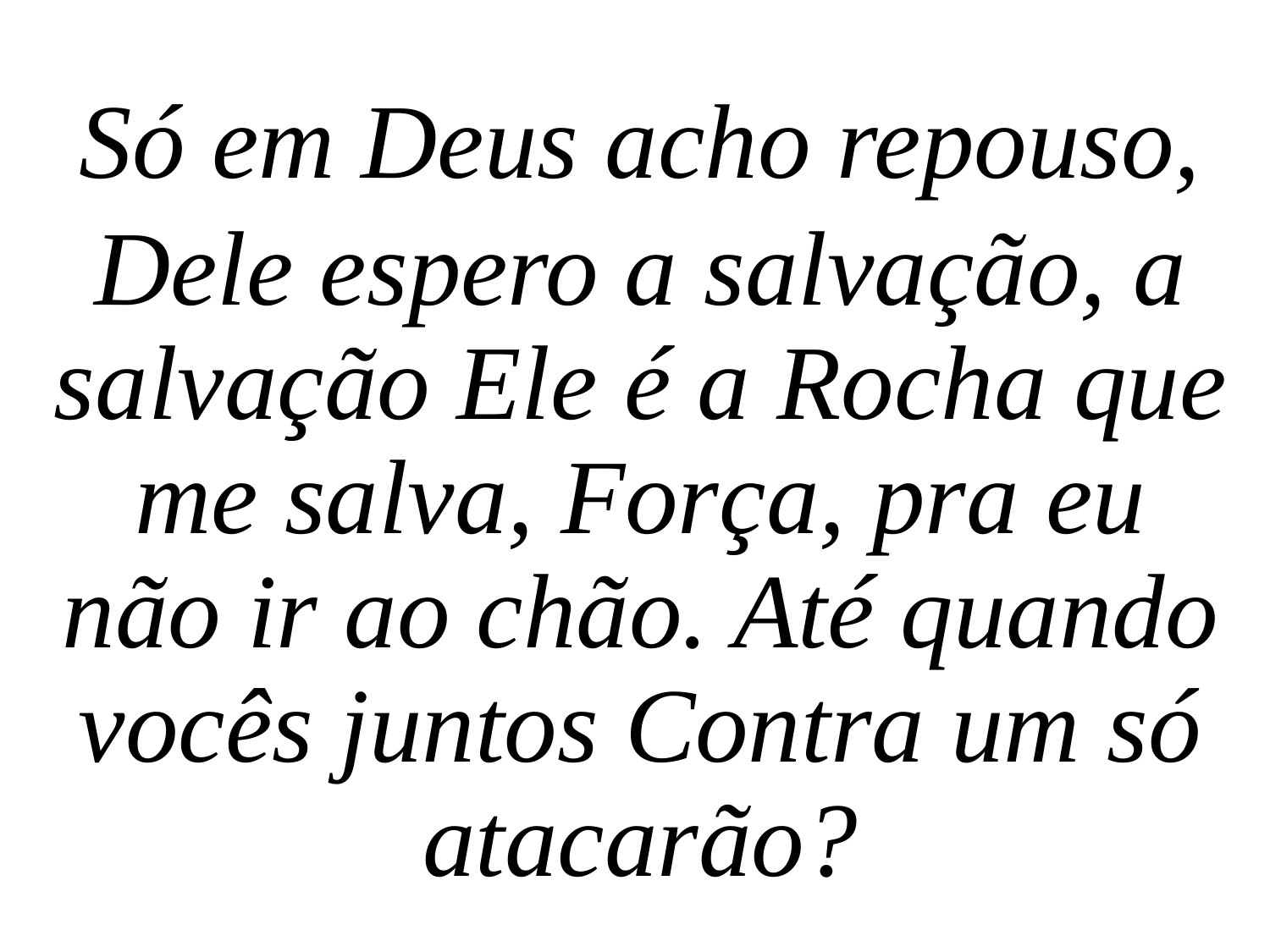

Só em Deus acho repouso,
Dele espero a salvação, a salvação Ele é a Rocha que me salva, Força, pra eu não ir ao chão. Até quando vocês juntos Contra um só atacarão?